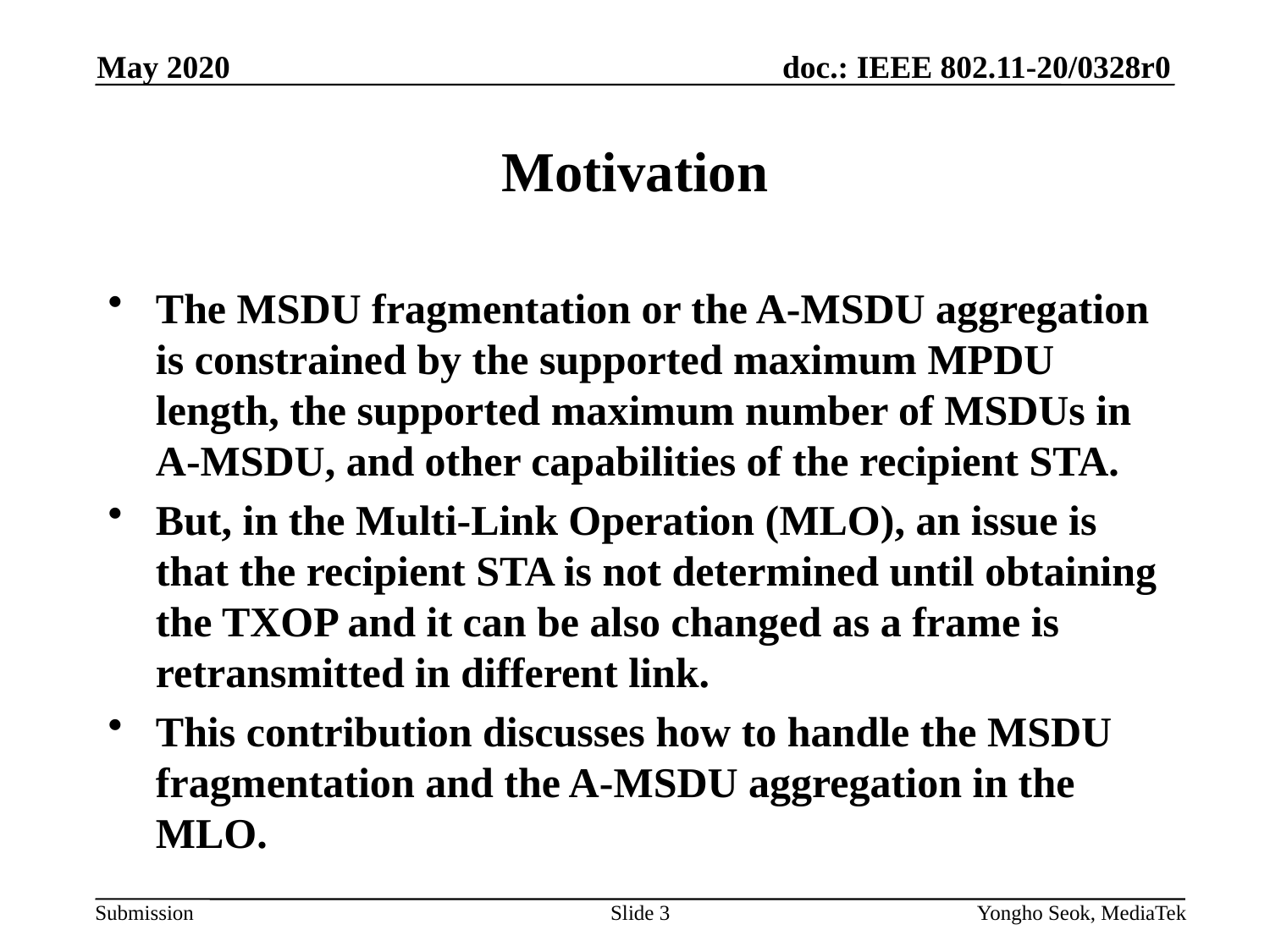

May 2020
# Motivation
The MSDU fragmentation or the A-MSDU aggregation is constrained by the supported maximum MPDU length, the supported maximum number of MSDUs in A-MSDU, and other capabilities of the recipient STA.
But, in the Multi-Link Operation (MLO), an issue is that the recipient STA is not determined until obtaining the TXOP and it can be also changed as a frame is retransmitted in different link.
This contribution discusses how to handle the MSDU fragmentation and the A-MSDU aggregation in the MLO.

Slide 3
Yongho Seok, MediaTek